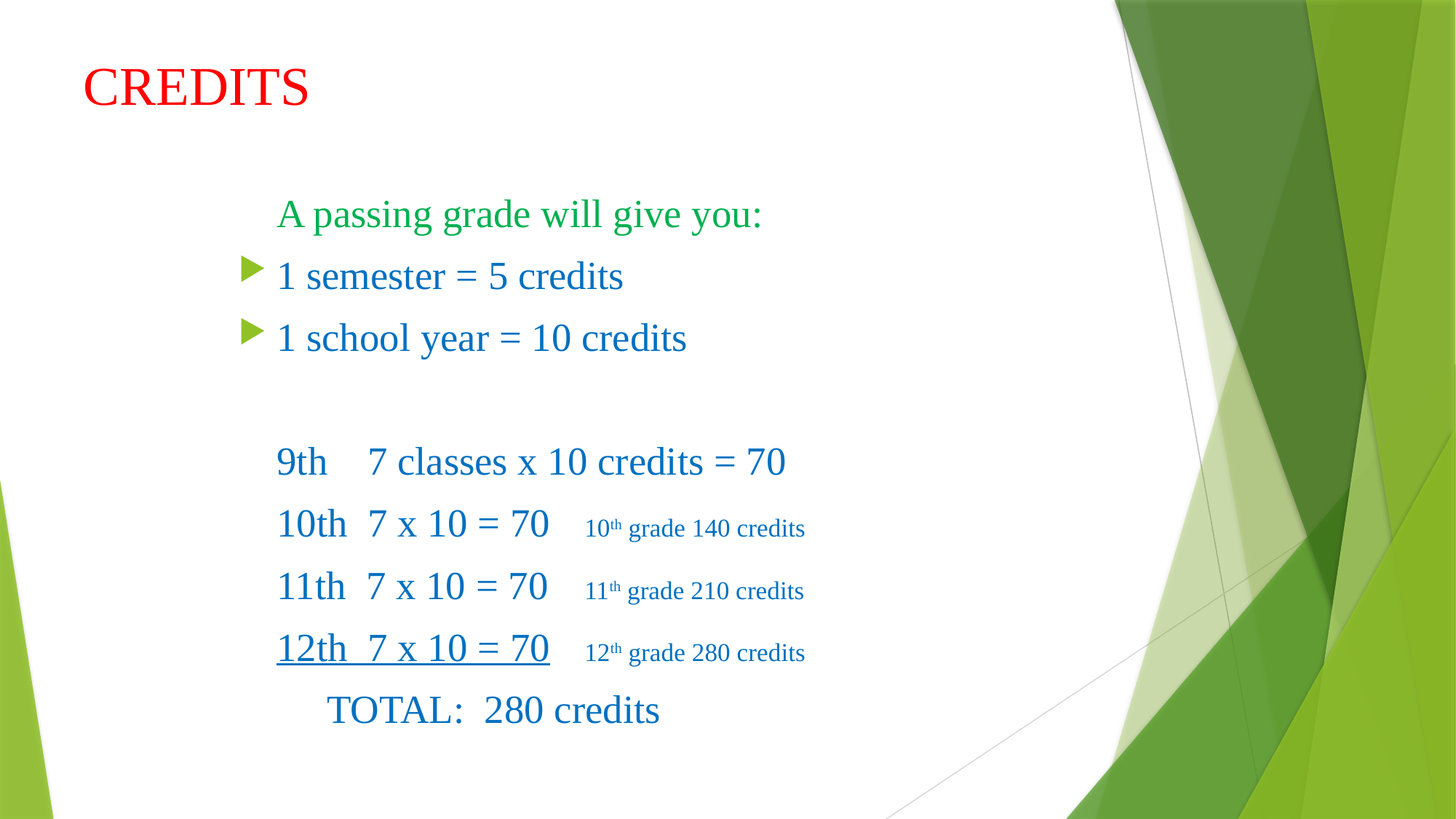

# CREDITS
A passing grade will give you:
1 semester = 5 credits
1 school year = 10 credits

9th    7 classes x 10 credits = 70
10th  7 x 10 = 70			10th grade 140 credits
11th  7 x 10 = 70			11th grade 210 credits
12th  7 x 10 = 70			12th grade 280 credits
     TOTAL:  280 credits